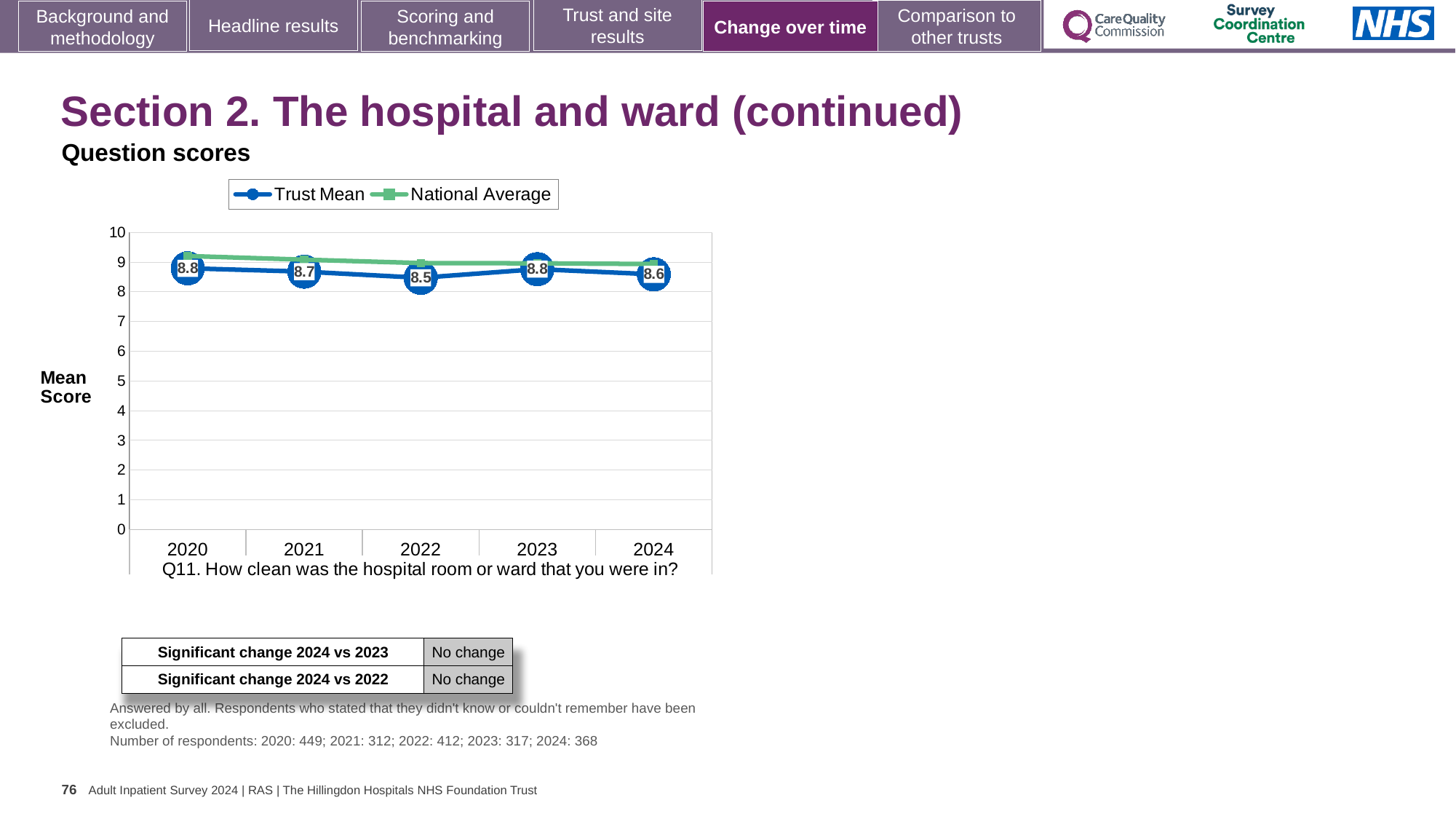

# Section 2. The hospital and ward (continued)
Question scores

### Chart

| Category | Trust Mean | National Average |
|---|---|---|
| 2020 | 8.79530588321823 | 9.207962738552904 |
| 2021 | 8.681500075392677 | 9.08391619022796 |
| 2022 | 8.473974361077426 | 8.969986640142215 |
| 2023 | 8.765539305513595 | 8.961290345076625 |
| 2024 | 8.5916147674874 | 8.937678315581023 |
| Significant change 2024 vs 2023 | No change |
| --- | --- |
| Significant change 2024 vs 2022 | No change |
Answered by all. Respondents who stated that they didn't know or couldn't remember have been excluded.
Number of respondents: 2020: 449; 2021: 312; 2022: 412; 2023: 317; 2024: 368

76